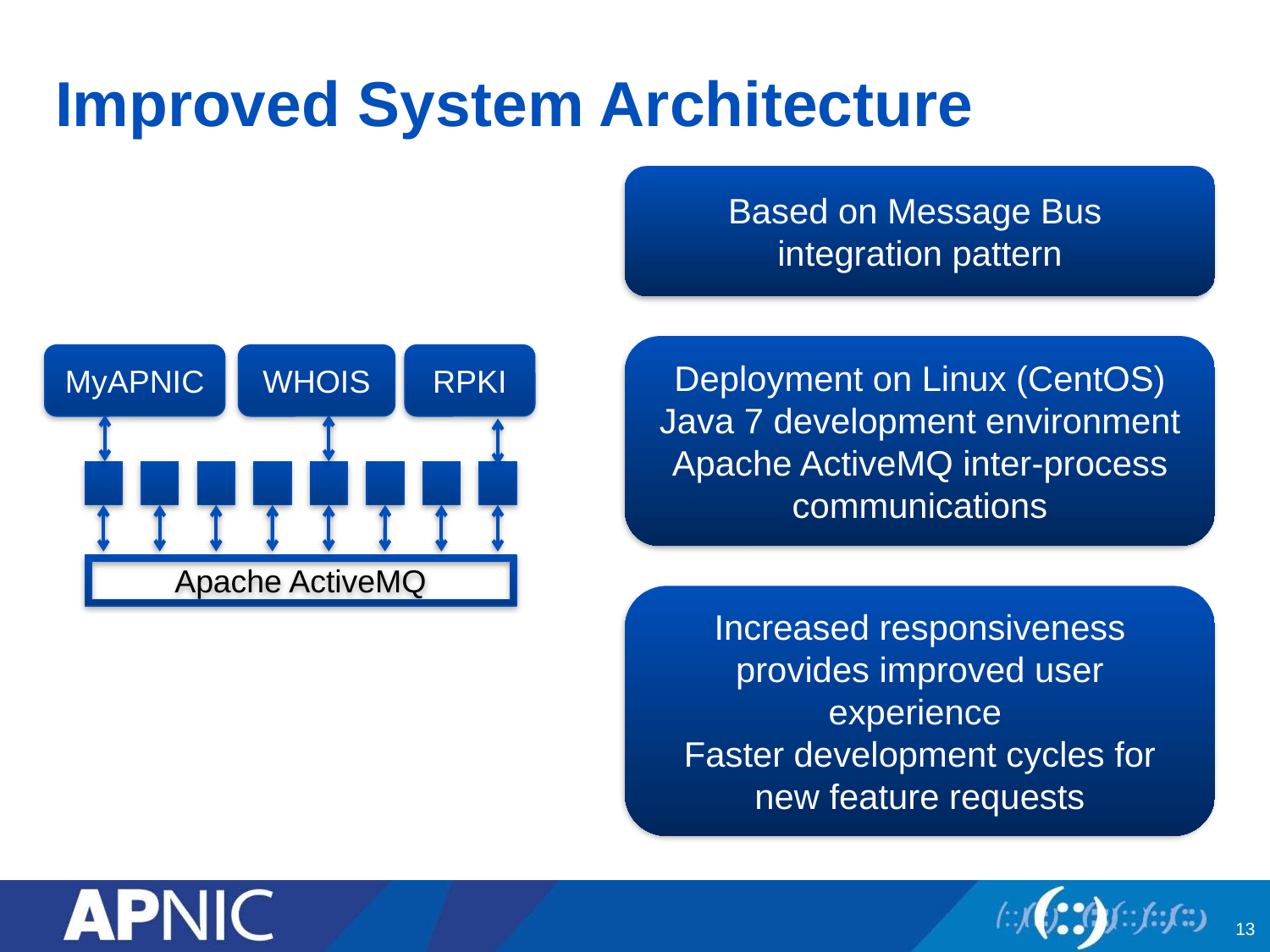

# Improved System Architecture
Based on Message Bus
integration pattern
Deployment on Linux (CentOS) Java 7 development environment
Apache ActiveMQ inter-process communications
MyAPNIC
WHOIS
RPKI

Apache ActiveMQ
Increased responsiveness provides improved user experience
Faster development cycles for new feature requests
13